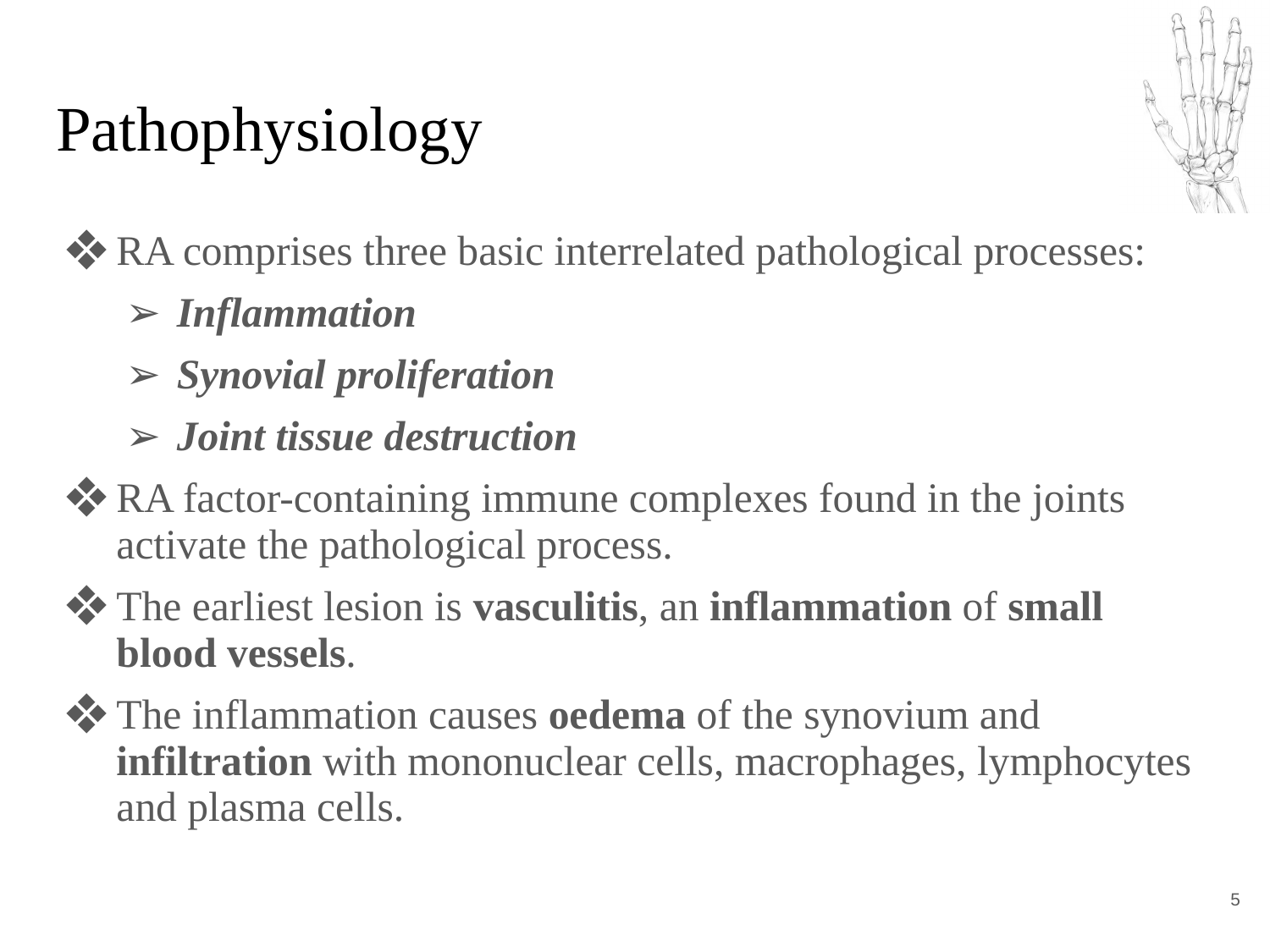

# Pathophysiology
RA comprises three basic interrelated pathological processes:
Inflammation
Synovial proliferation
Joint tissue destruction
RA factor-containing immune complexes found in the joints activate the pathological process.
The earliest lesion is vasculitis, an inflammation of small blood vessels.
The inflammation causes oedema of the synovium and infiltration with mononuclear cells, macrophages, lymphocytes and plasma cells.
5